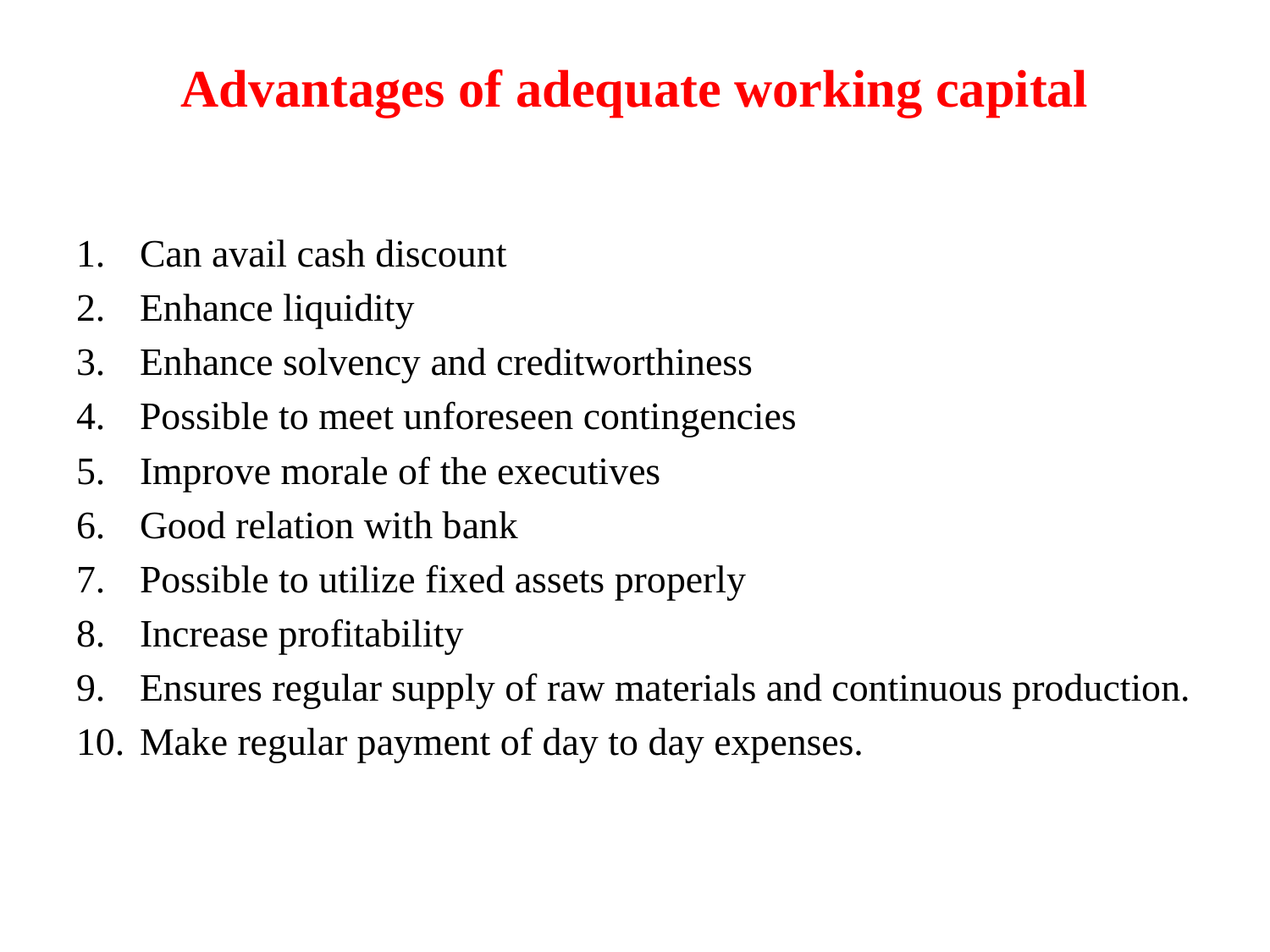

# Advantages of adequate working capital
Can avail cash discount
Enhance liquidity
Enhance solvency and creditworthiness
Possible to meet unforeseen contingencies
Improve morale of the executives
Good relation with bank
Possible to utilize fixed assets properly
Increase profitability
Ensures regular supply of raw materials and continuous production.
Make regular payment of day to day expenses.